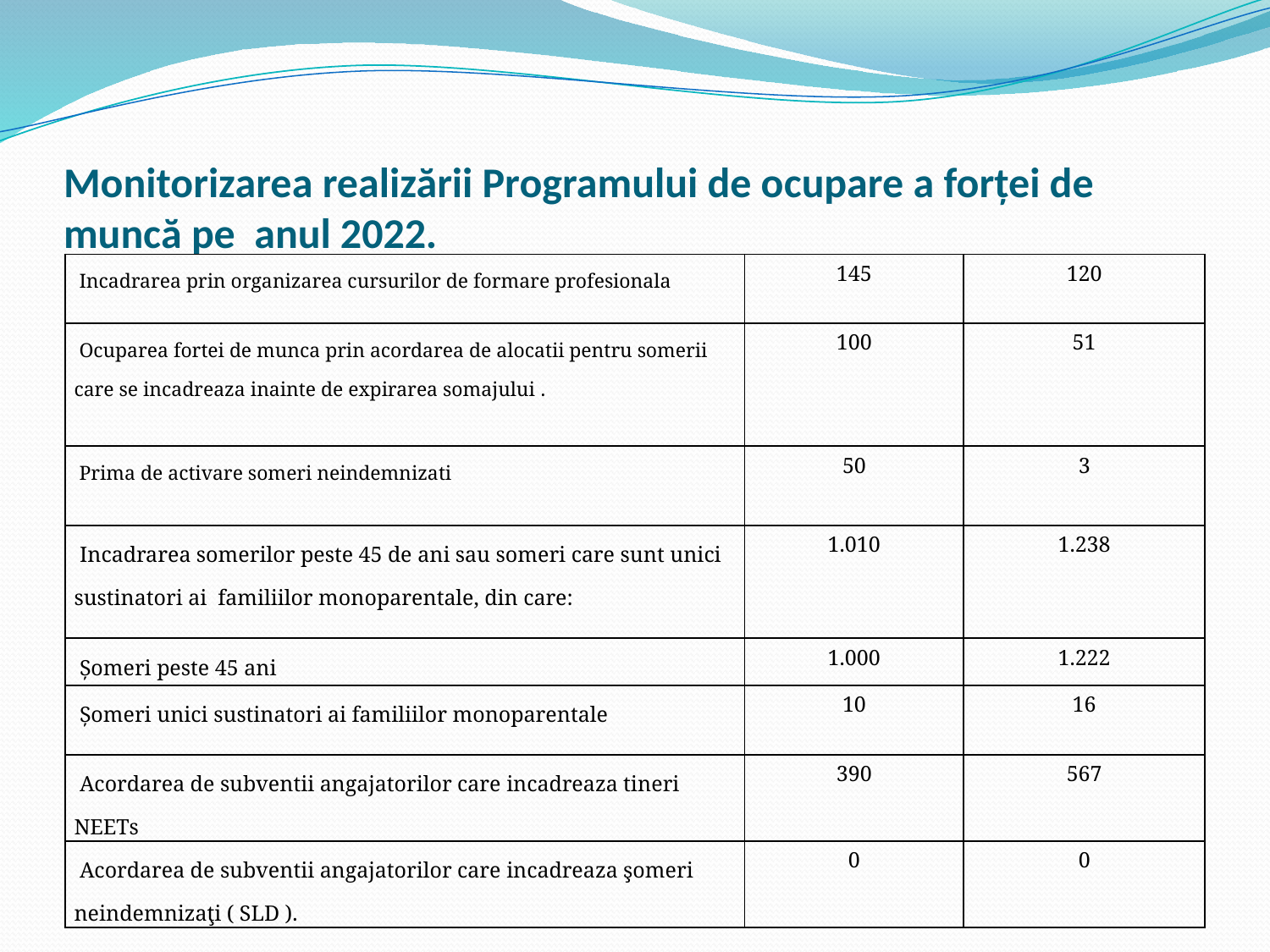

# Monitorizarea realizării Programului de ocupare a forţei de muncă pe  anul 2022.
| Incadrarea prin organizarea cursurilor de formare profesionala | 145 | 120 |
| --- | --- | --- |
| Ocuparea fortei de munca prin acordarea de alocatii pentru somerii care se incadreaza inainte de expirarea somajului . | 100 | 51 |
| Prima de activare someri neindemnizati | 50 | 3 |
| Incadrarea somerilor peste 45 de ani sau someri care sunt unici sustinatori ai familiilor monoparentale, din care: | 1.010 | 1.238 |
| Șomeri peste 45 ani | 1.000 | 1.222 |
| Șomeri unici sustinatori ai familiilor monoparentale | 10 | 16 |
| Acordarea de subventii angajatorilor care incadreaza tineri NEETs | 390 | 567 |
| Acordarea de subventii angajatorilor care incadreaza şomeri neindemnizaţi ( SLD ). | 0 | 0 |